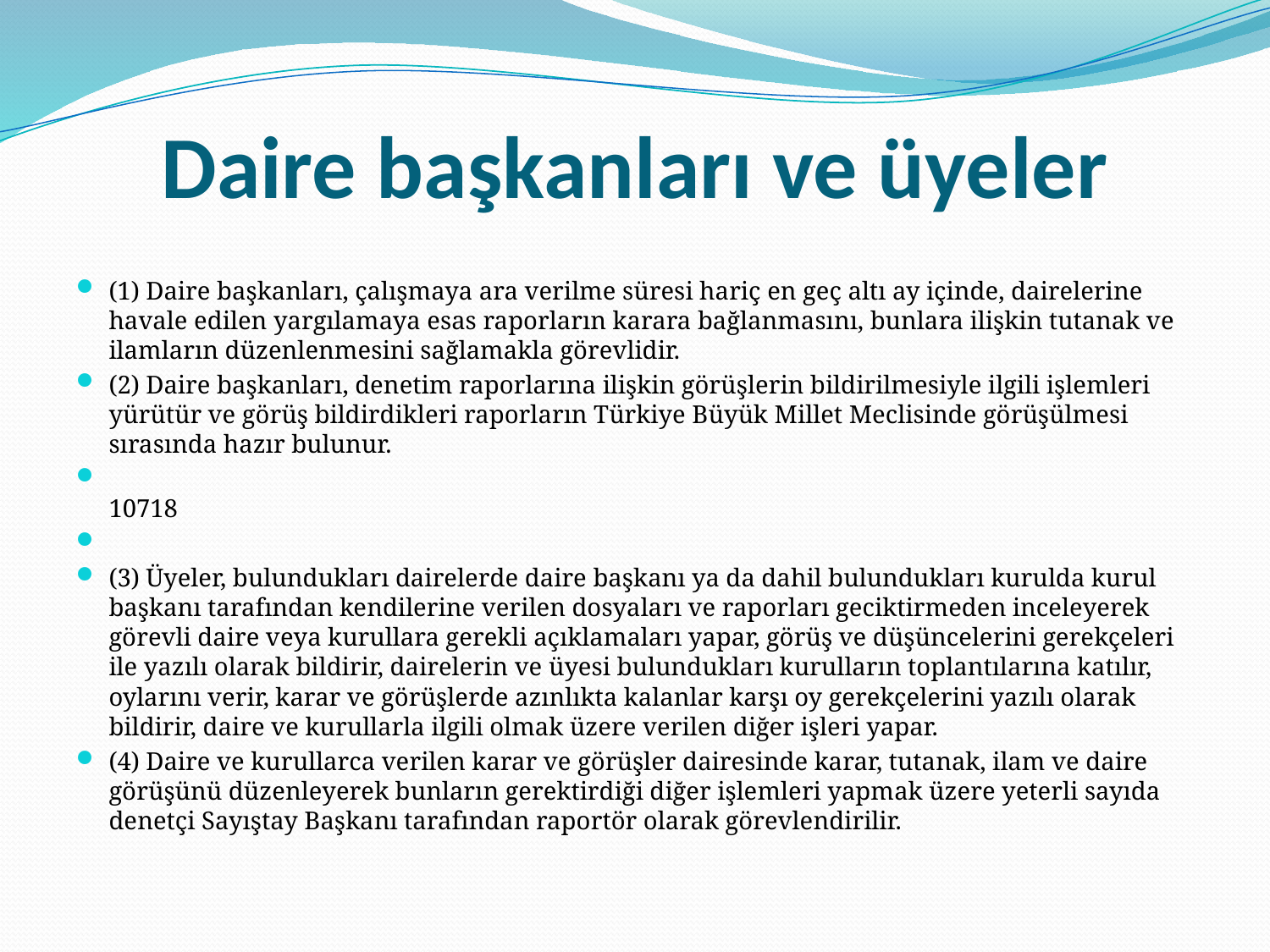

# Daire başkanları ve üyeler
(1) Daire başkanları, çalışmaya ara verilme süresi hariç en geç altı ay içinde, dairelerine havale edilen yargılamaya esas raporların karara bağlanmasını, bunlara ilişkin tutanak ve ilamların düzenlenmesini sağlamakla görevlidir.
(2) Daire başkanları, denetim raporlarına ilişkin görüşlerin bildirilmesiyle ilgili işlemleri yürütür ve görüş bildirdikleri raporların Türkiye Büyük Millet Meclisinde görüşülmesi sırasında hazır bulunur.
10718

(3) Üyeler, bulundukları dairelerde daire başkanı ya da dahil bulundukları kurulda kurul başkanı tarafından kendilerine verilen dosyaları ve raporları geciktirmeden inceleyerek görevli daire veya kurullara gerekli açıklamaları yapar, görüş ve düşüncelerini gerekçeleri ile yazılı olarak bildirir, dairelerin ve üyesi bulundukları kurulların toplantılarına katılır, oylarını verir, karar ve görüşlerde azınlıkta kalanlar karşı oy gerekçelerini yazılı olarak bildirir, daire ve kurullarla ilgili olmak üzere verilen diğer işleri yapar.
(4) Daire ve kurullarca verilen karar ve görüşler dairesinde karar, tutanak, ilam ve daire görüşünü düzenleyerek bunların gerektirdiği diğer işlemleri yapmak üzere yeterli sayıda denetçi Sayıştay Başkanı tarafından raportör olarak görevlendirilir.